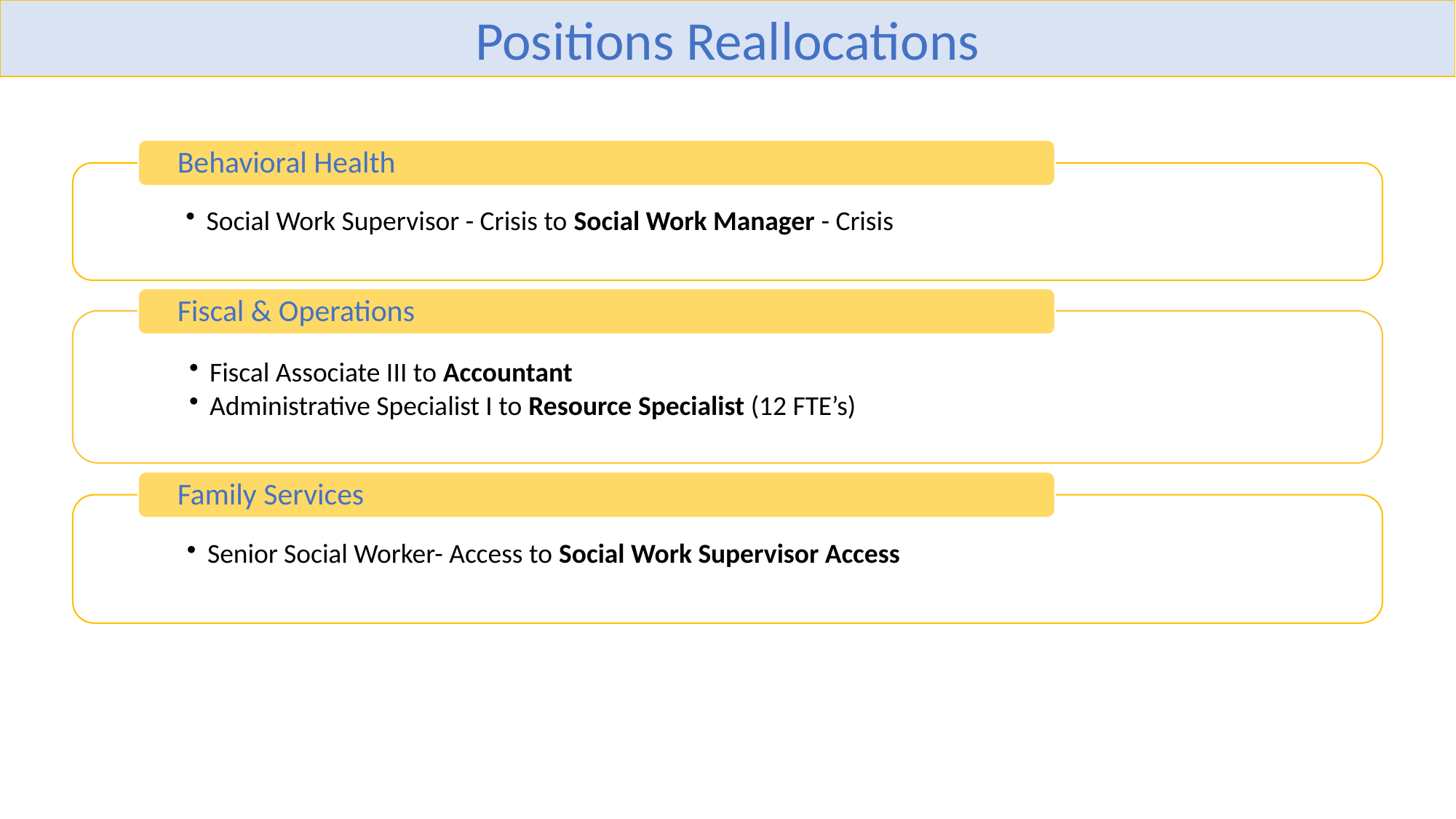

Positions Reallocations
Social Work Supervisor - Crisis to Social Work Manager - Crisis
Behavioral Health
Fiscal Associate III to Accountant
Administrative Specialist I to Resource Specialist (12 FTE’s)
Fiscal & Operations
Senior Social Worker- Access to Social Work Supervisor Access
Family Services